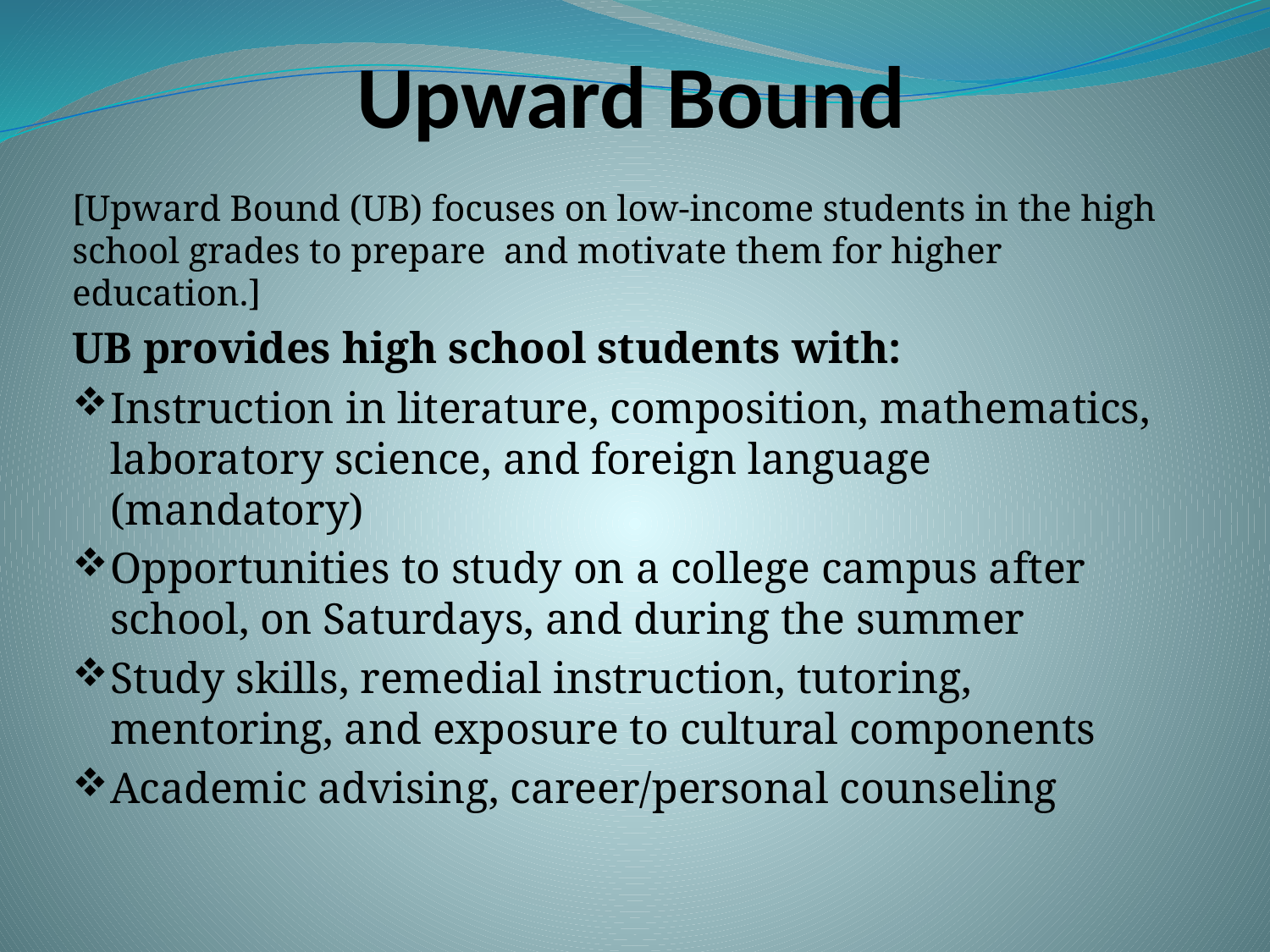

# Upward Bound
[Upward Bound (UB) focuses on low-income students in the high school grades to prepare  and motivate them for higher education.]
UB provides high school students with:
Instruction in literature, composition, mathematics, laboratory science, and foreign language (mandatory)
Opportunities to study on a college campus after school, on Saturdays, and during the summer
Study skills, remedial instruction, tutoring, mentoring, and exposure to cultural components
Academic advising, career/personal counseling